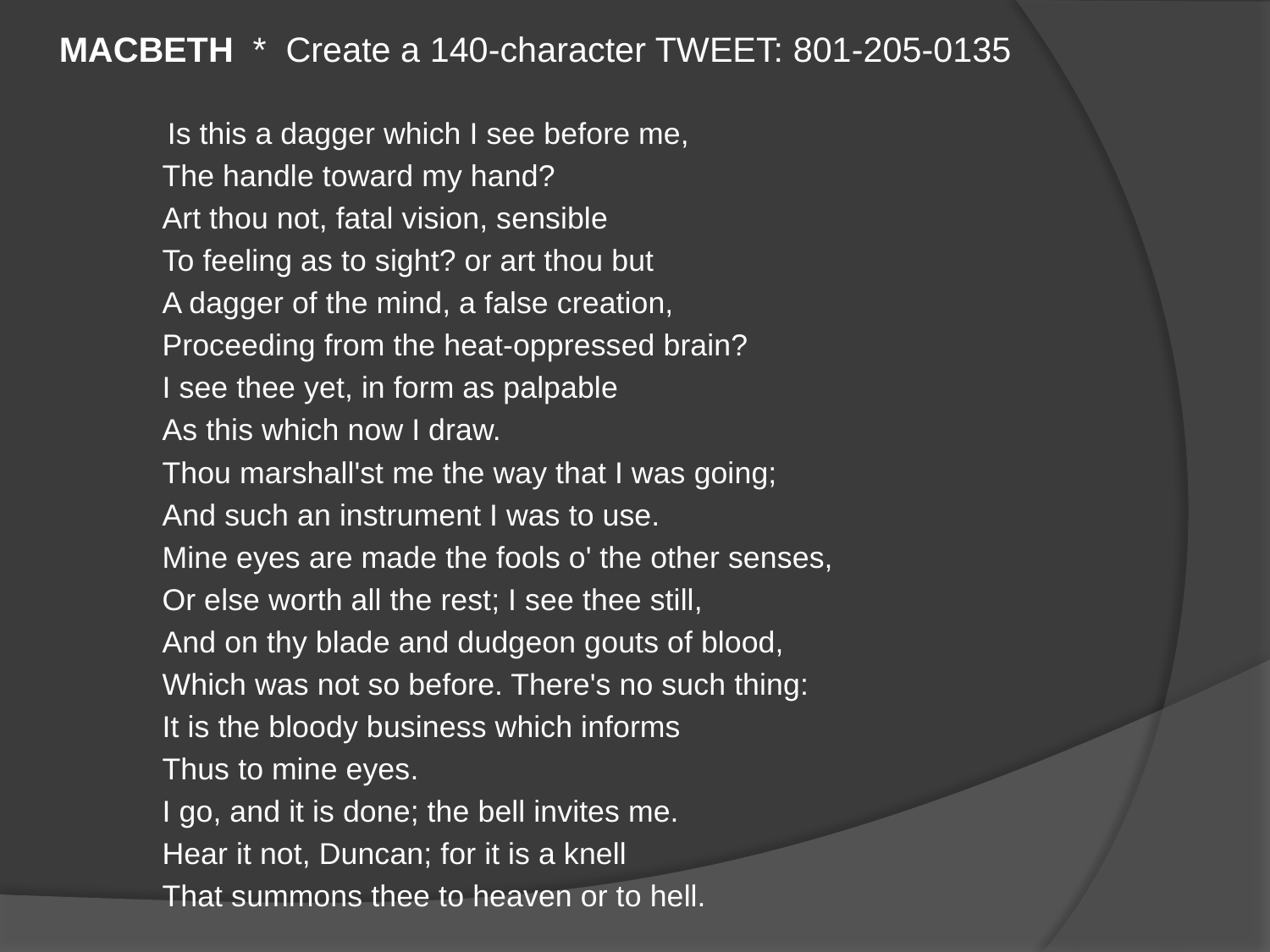

MACBETH  *  Create a 140-character TWEET: 801-205-0135

     Is this a dagger which I see before me,
    The handle toward my hand?
    Art thou not, fatal vision, sensible
    To feeling as to sight? or art thou but
    A dagger of the mind, a false creation,
    Proceeding from the heat-oppressed brain?
    I see thee yet, in form as palpable
    As this which now I draw.
    Thou marshall'st me the way that I was going;
    And such an instrument I was to use.
    Mine eyes are made the fools o' the other senses,
    Or else worth all the rest; I see thee still,
    And on thy blade and dudgeon gouts of blood,
    Which was not so before. There's no such thing:
    It is the bloody business which informs
    Thus to mine eyes.
    I go, and it is done; the bell invites me.
    Hear it not, Duncan; for it is a knell
    That summons thee to heaven or to hell.
#